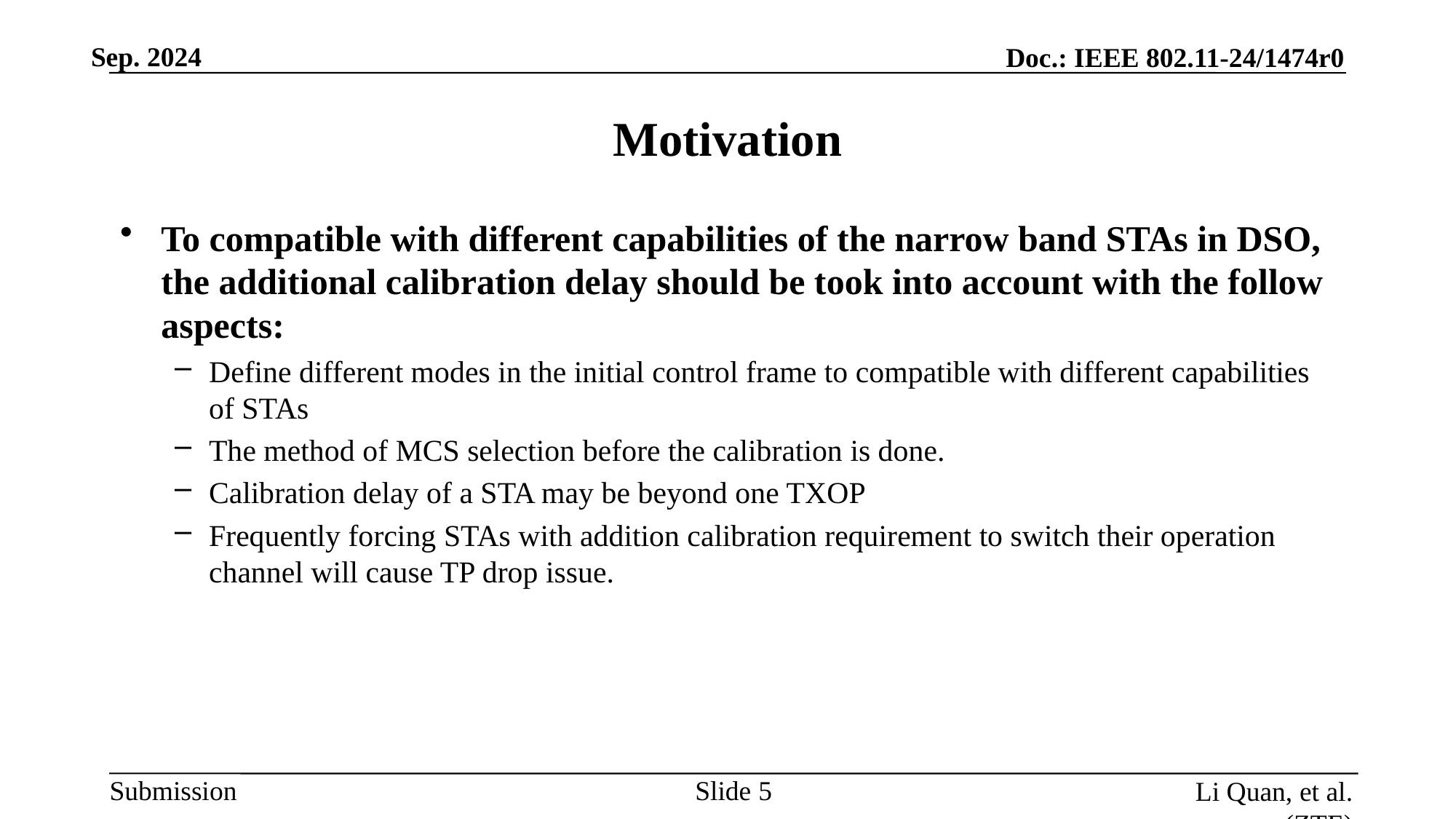

# Motivation
To compatible with different capabilities of the narrow band STAs in DSO, the additional calibration delay should be took into account with the follow aspects:
Define different modes in the initial control frame to compatible with different capabilities of STAs
The method of MCS selection before the calibration is done.
Calibration delay of a STA may be beyond one TXOP
Frequently forcing STAs with addition calibration requirement to switch their operation channel will cause TP drop issue.

Slide 5
Li Quan, et al. (ZTE)